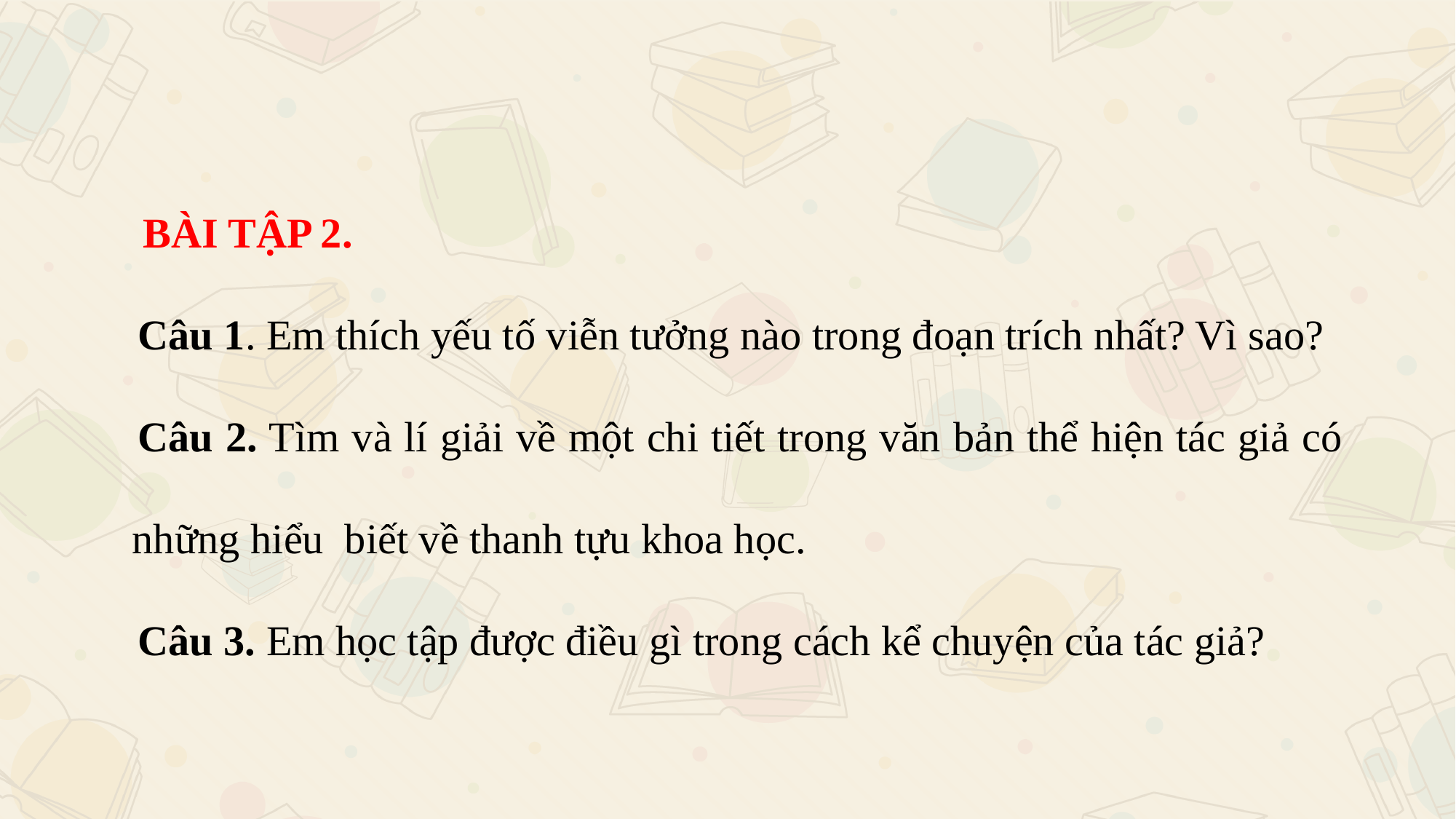

BÀI TẬP 2.
Câu 1. Em thích yếu tố viễn tưởng nào trong đoạn trích nhất? Vì sao?
Câu 2. Tìm và lí giải về một chi tiết trong văn bản thể hiện tác giả có những hiểu  biết về thanh tựu khoa học.
Câu 3. Em học tập được điều gì trong cách kể chuyện của tác giả?